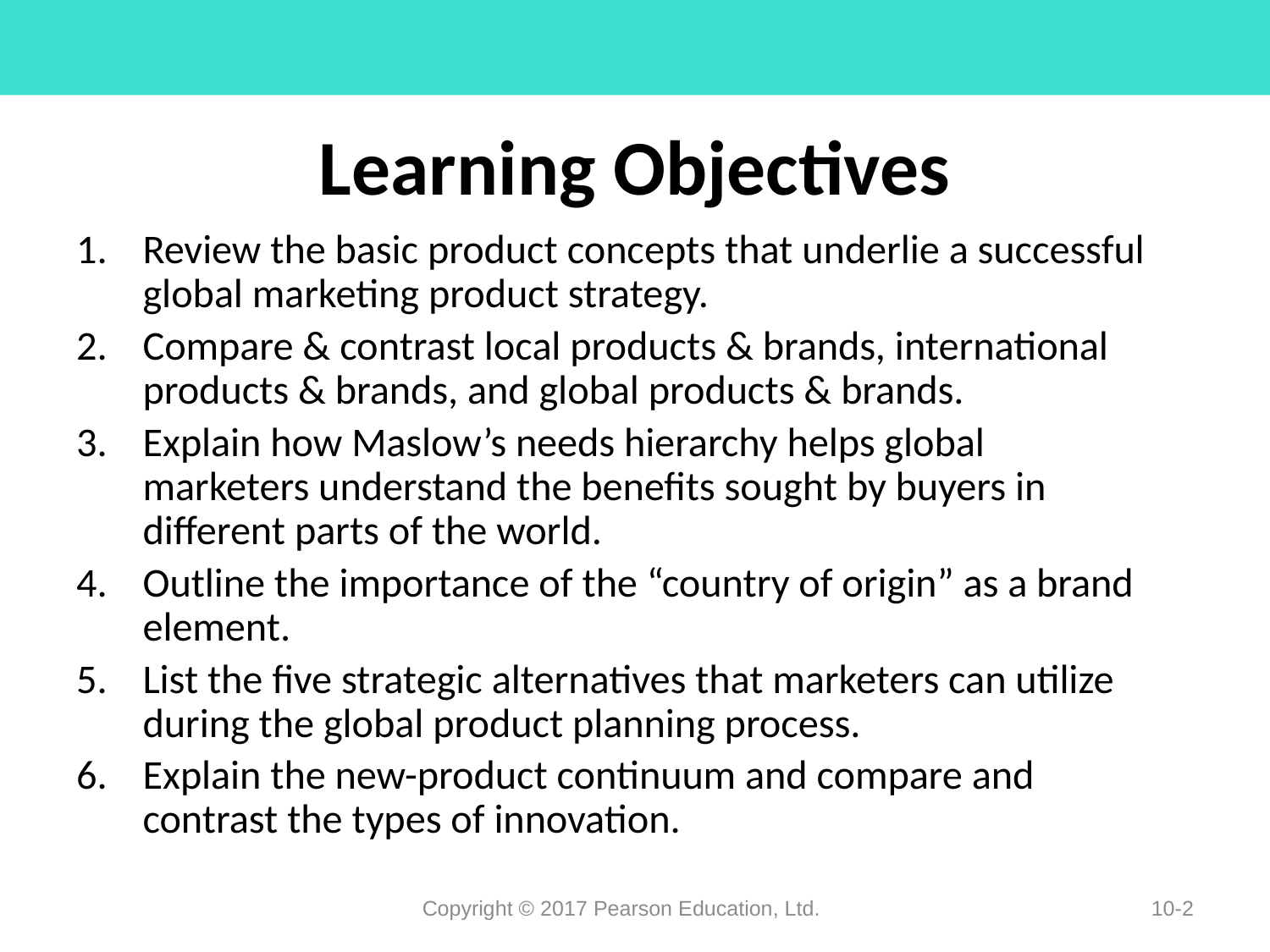

# Learning Objectives
Review the basic product concepts that underlie a successful global marketing product strategy.
Compare & contrast local products & brands, international products & brands, and global products & brands.
Explain how Maslow’s needs hierarchy helps global marketers understand the benefits sought by buyers in different parts of the world.
Outline the importance of the “country of origin” as a brand element.
List the five strategic alternatives that marketers can utilize during the global product planning process.
Explain the new-product continuum and compare and contrast the types of innovation.
Copyright © 2017 Pearson Education, Ltd.
10-2